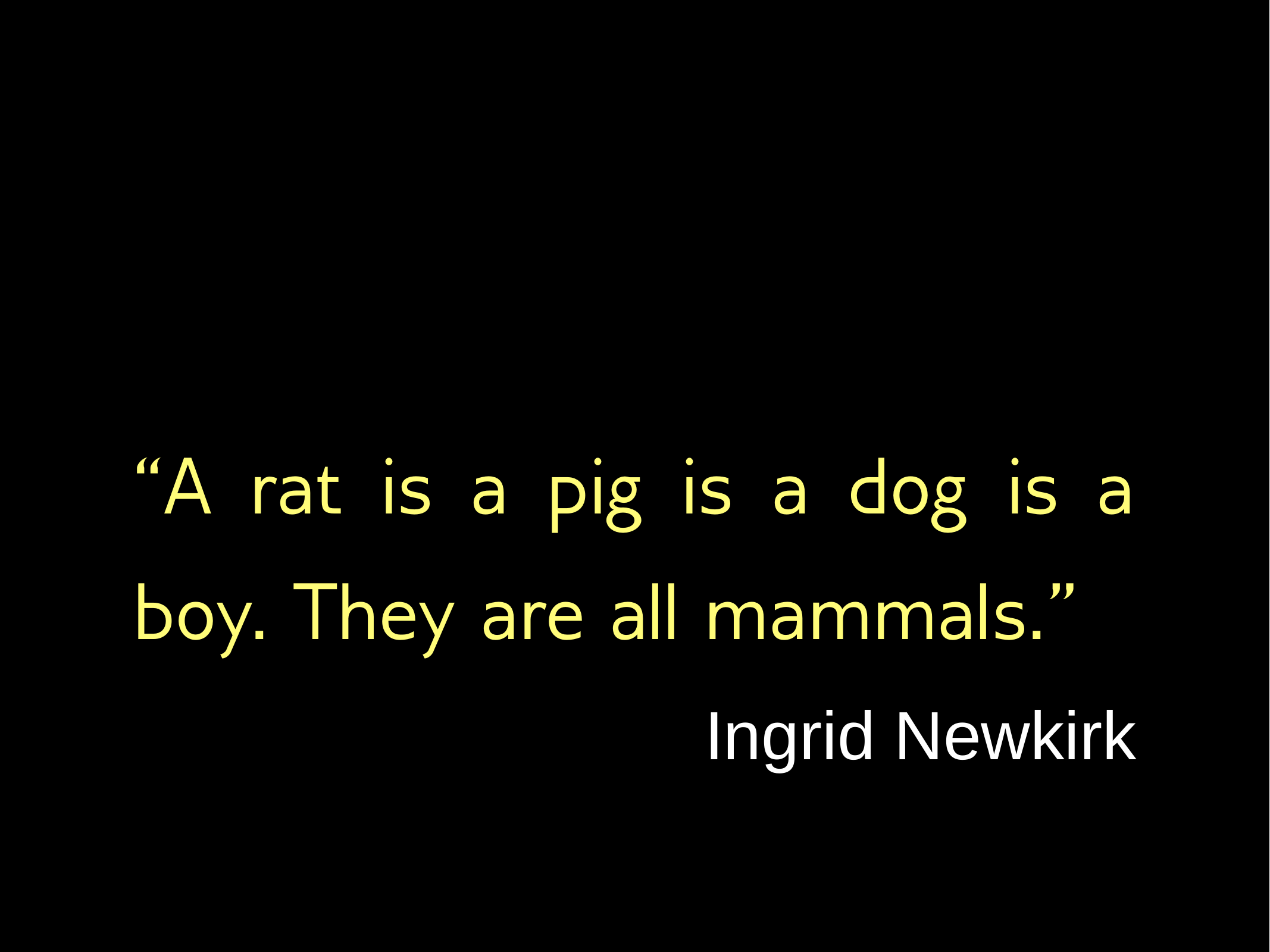

“A rat is a pig is a dog is a boy. They are all mammals.”
Ingrid Newkirk